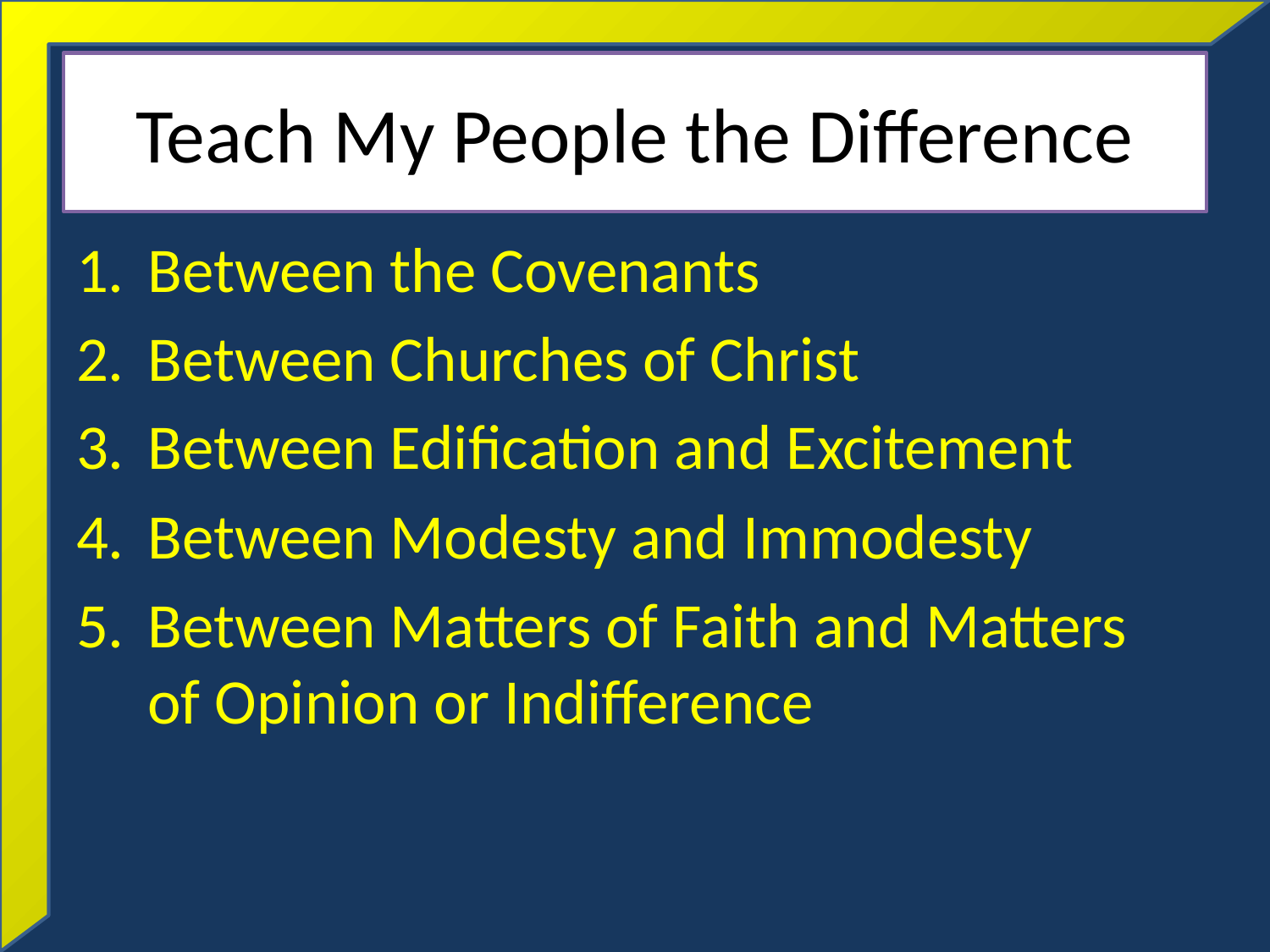

# Teach My People the Difference
Between the Covenants
Between Churches of Christ
Between Edification and Excitement
Between Modesty and Immodesty
Between Matters of Faith and Matters of Opinion or Indifference